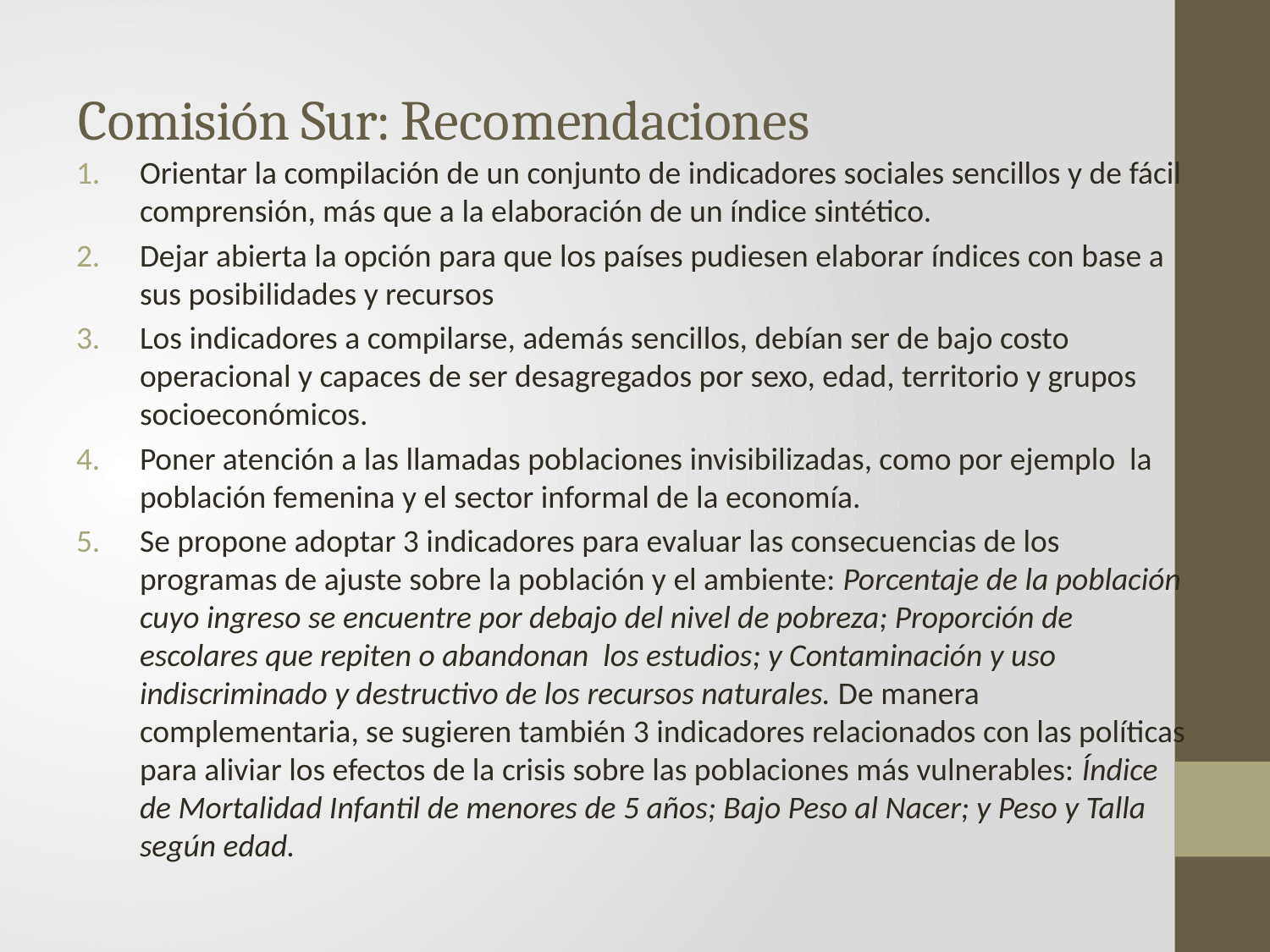

# Comisión Sur: Recomendaciones
Orientar la compilación de un conjunto de indicadores sociales sencillos y de fácil comprensión, más que a la elaboración de un índice sintético.
Dejar abierta la opción para que los países pudiesen elaborar índices con base a sus posibilidades y recursos
Los indicadores a compilarse, además sencillos, debían ser de bajo costo operacional y capaces de ser desagregados por sexo, edad, territorio y grupos socioeconómicos.
Poner atención a las llamadas poblaciones invisibilizadas, como por ejemplo  la población femenina y el sector informal de la economía.
Se propone adoptar 3 indicadores para evaluar las consecuencias de los programas de ajuste sobre la población y el ambiente: Porcentaje de la población cuyo ingreso se encuentre por debajo del nivel de pobreza; Proporción de escolares que repiten o abandonan  los estudios; y Contaminación y uso indiscriminado y destructivo de los recursos naturales. De manera complementaria, se sugieren también 3 indicadores relacionados con las políticas para aliviar los efectos de la crisis sobre las poblaciones más vulnerables: Índice de Mortalidad Infantil de menores de 5 años; Bajo Peso al Nacer; y Peso y Talla según edad.